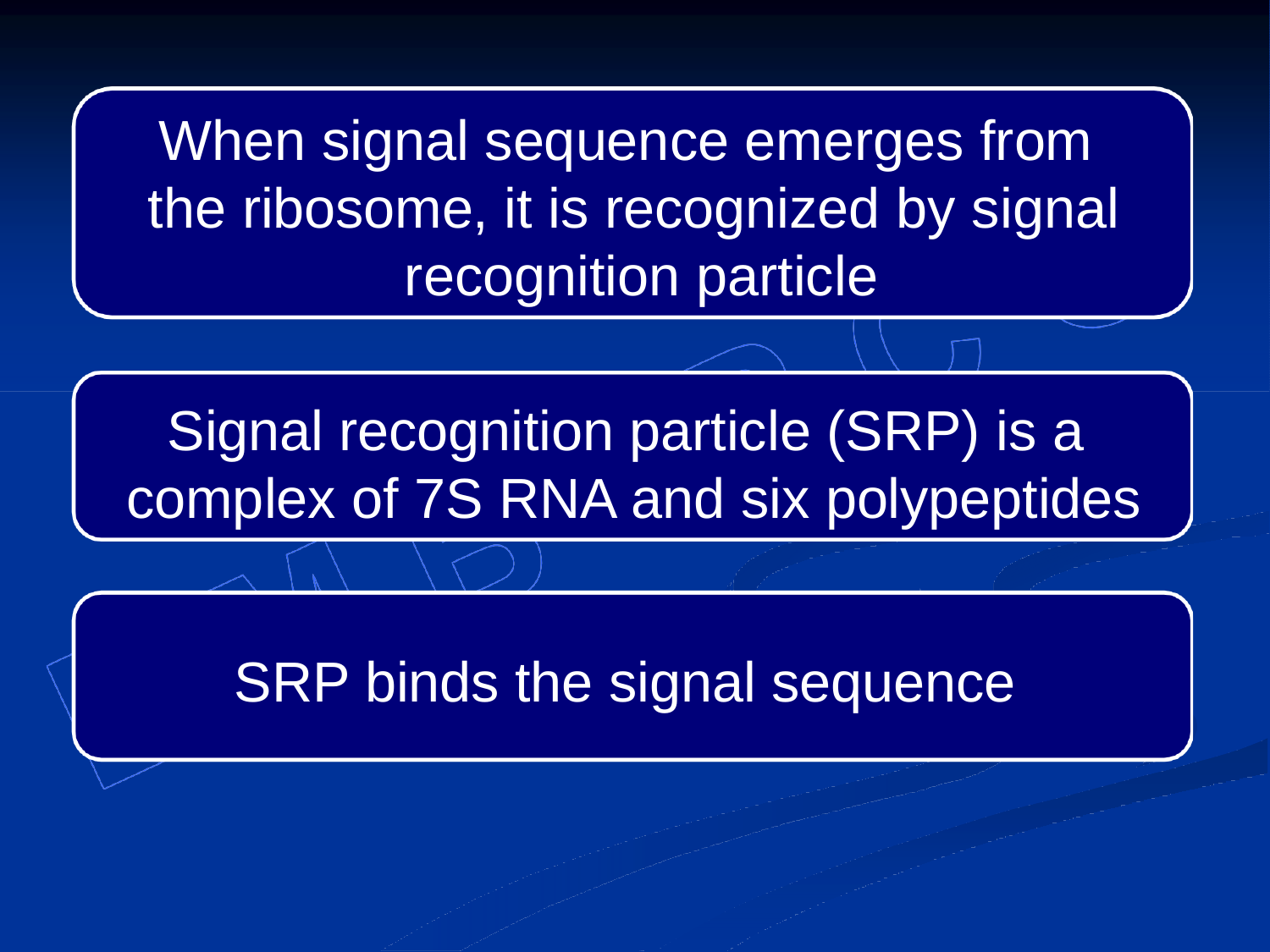

When signal sequence emerges from  the ribosome, it is recognized by signal  recognition particle

Signal recognition particle (SRP) is a  complex of 7S RNA and six polypeptides

SRP binds the signal sequence